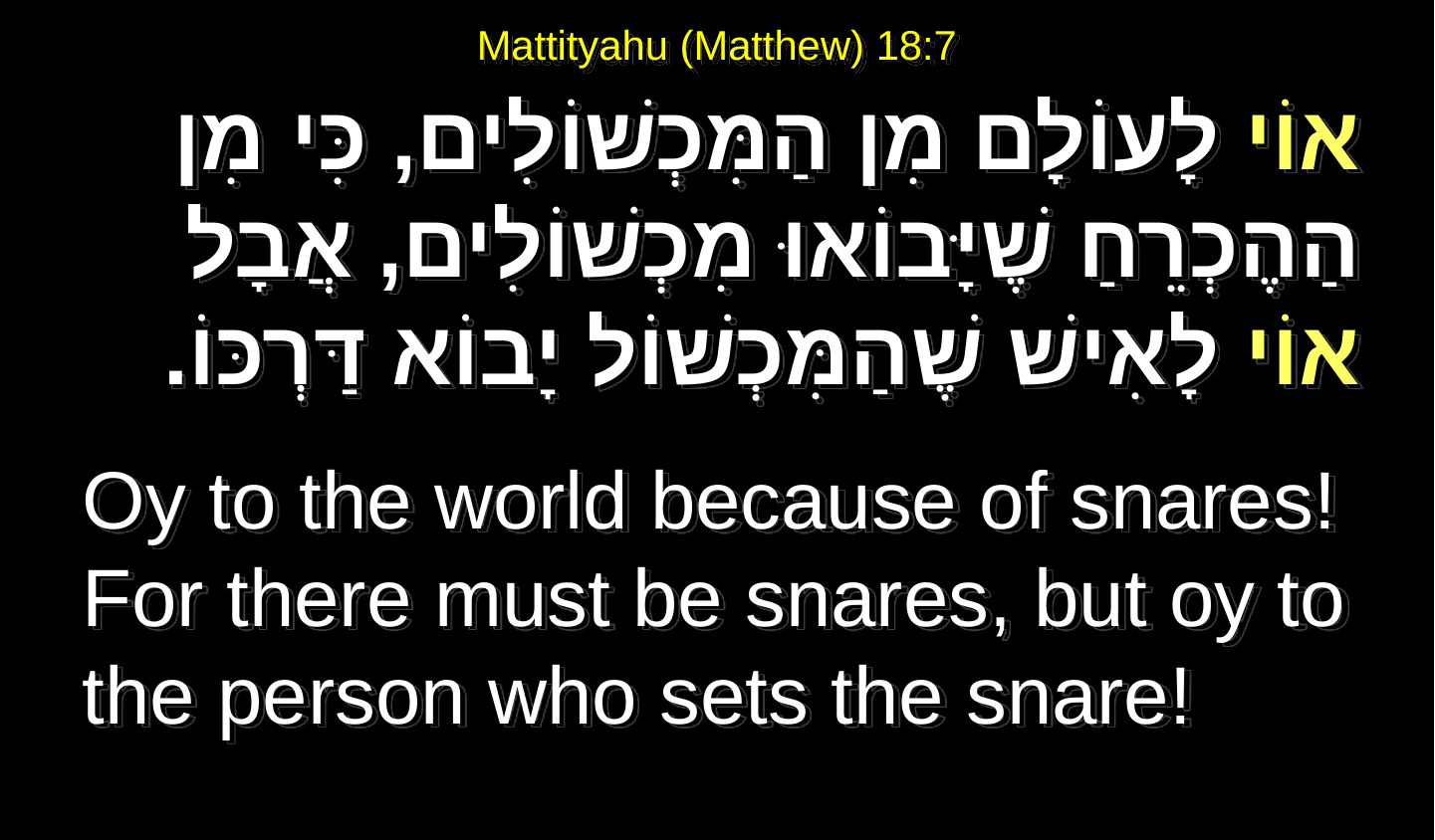

# Mattityahu (Matthew) 18:7
אוֹי לָעוֹלָם מִן הַמִּכְשׁוֹלִים, כִּי מִן הַהֶכְרֵחַ שֶׁיָּבוֹאוּ מִכְשׁוֹלִים, אֲבָל אוֹי לָאִישׁ שֶׁהַמִּכְשׁוֹל יָבוֹא דַּרְכּוֹ.

Oy to the world because of snares! For there must be snares, but oy to the person who sets the snare!